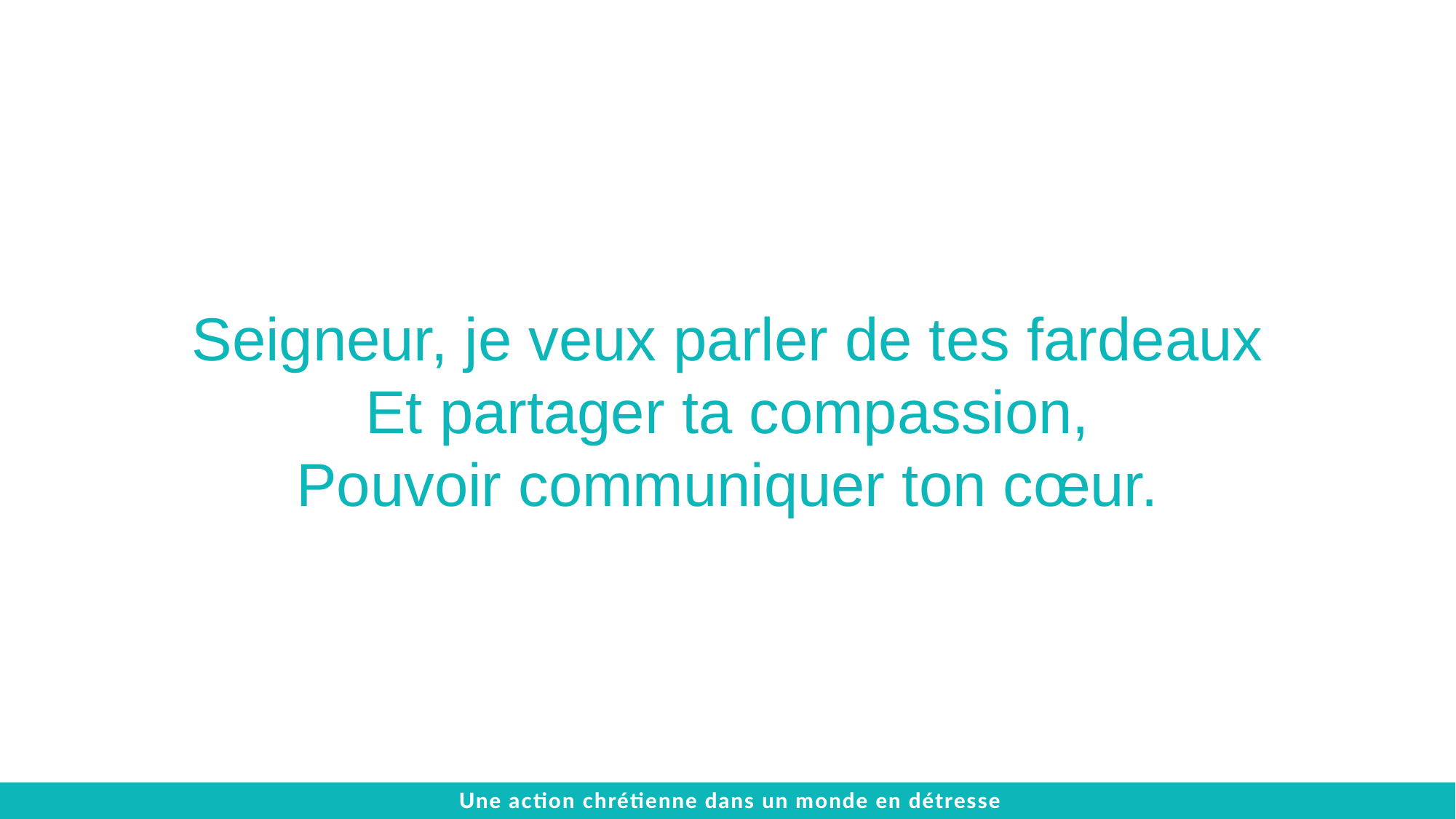

Seigneur, je veux parler de tes fardeaux
Et partager ta compassion,
Pouvoir communiquer ton cœur.
 © 2021 The Chalmers Center
Une action chrétienne dans un monde en détresse

 © 2021 The Chalmers Center